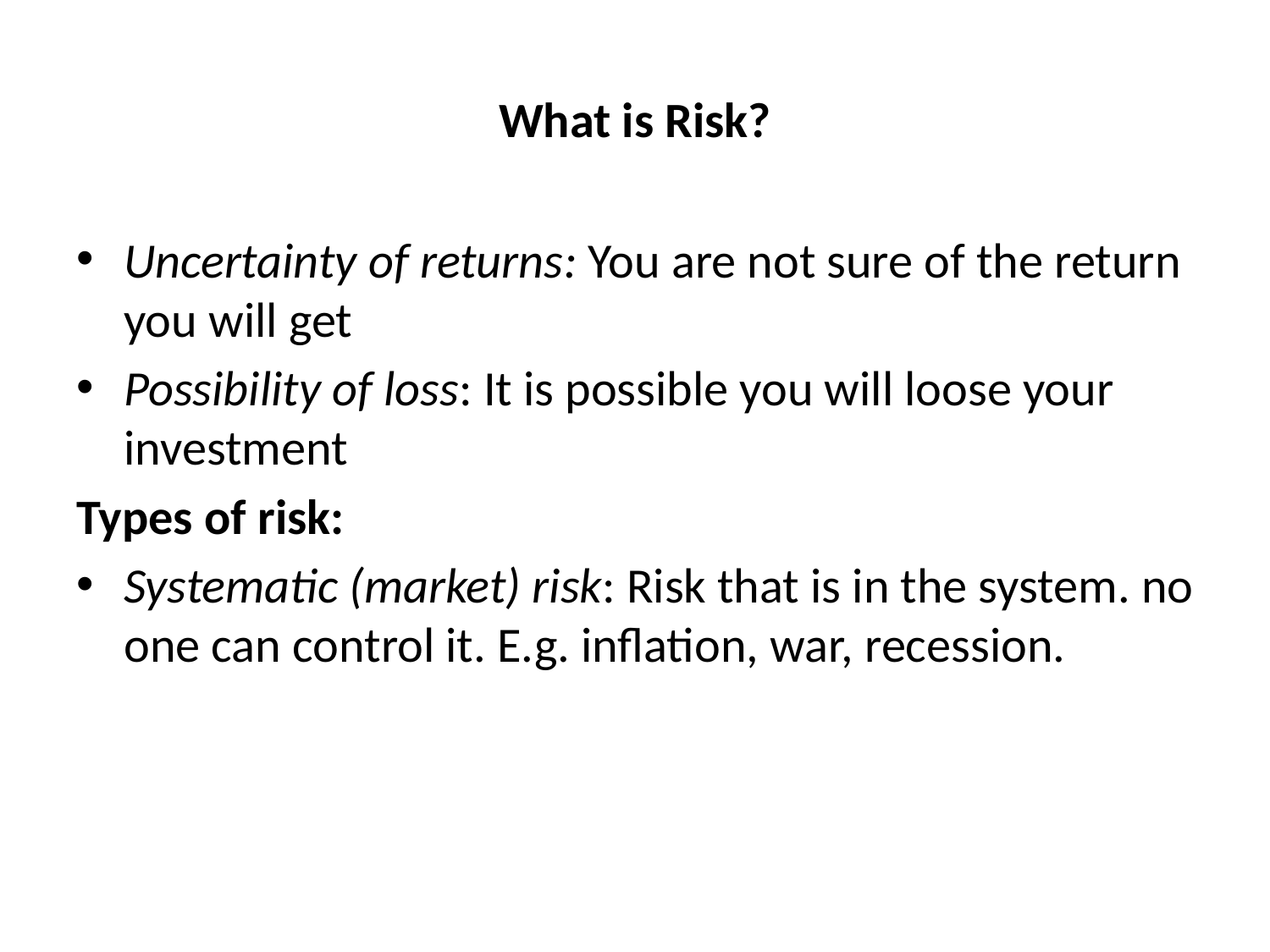

# What is Risk?
Uncertainty of returns: You are not sure of the return you will get
Possibility of loss: It is possible you will loose your investment
Types of risk:
Systematic (market) risk: Risk that is in the system. no one can control it. E.g. inflation, war, recession.